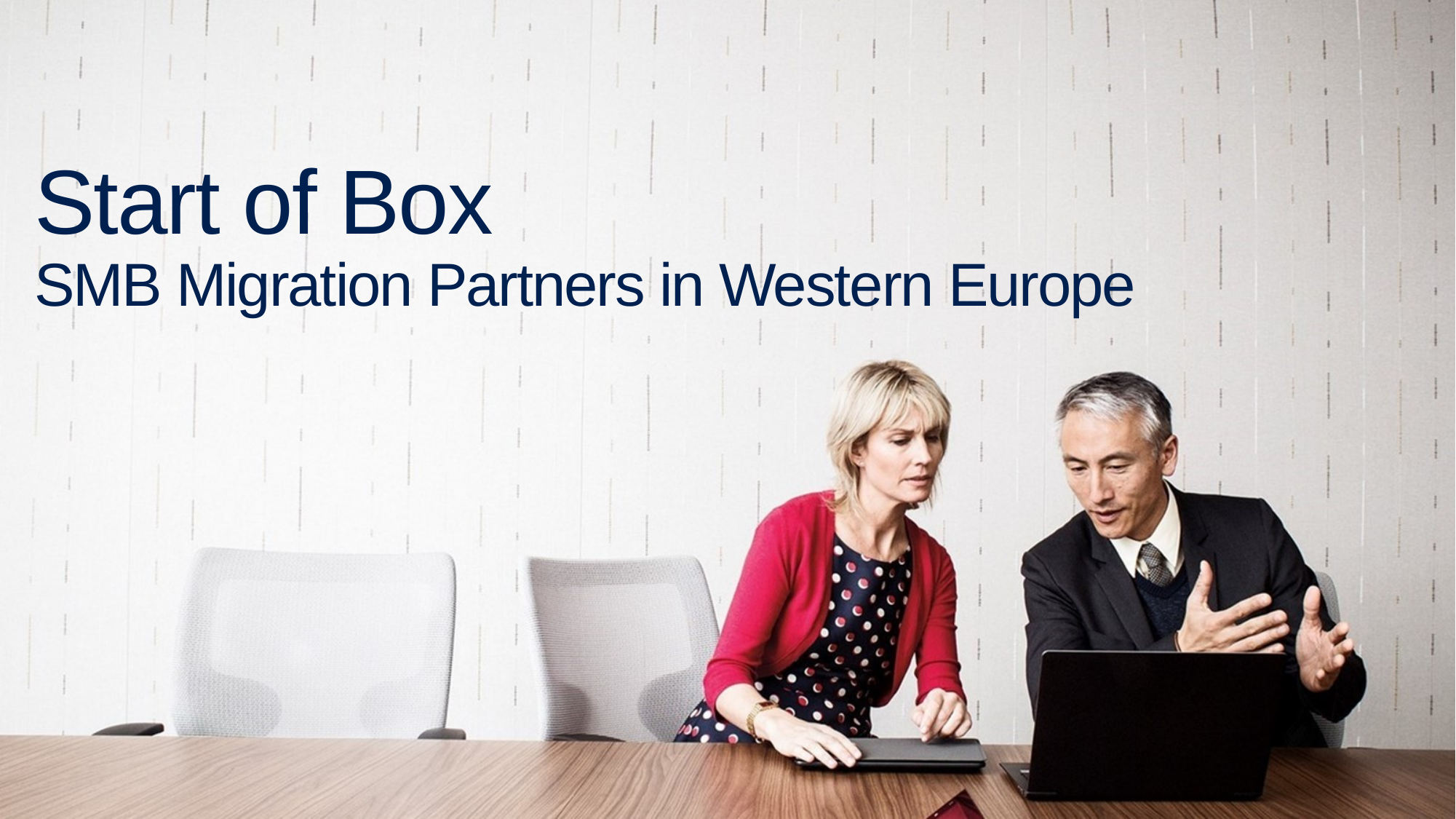

# Start of Box SMB Migration Partners in Western Europe